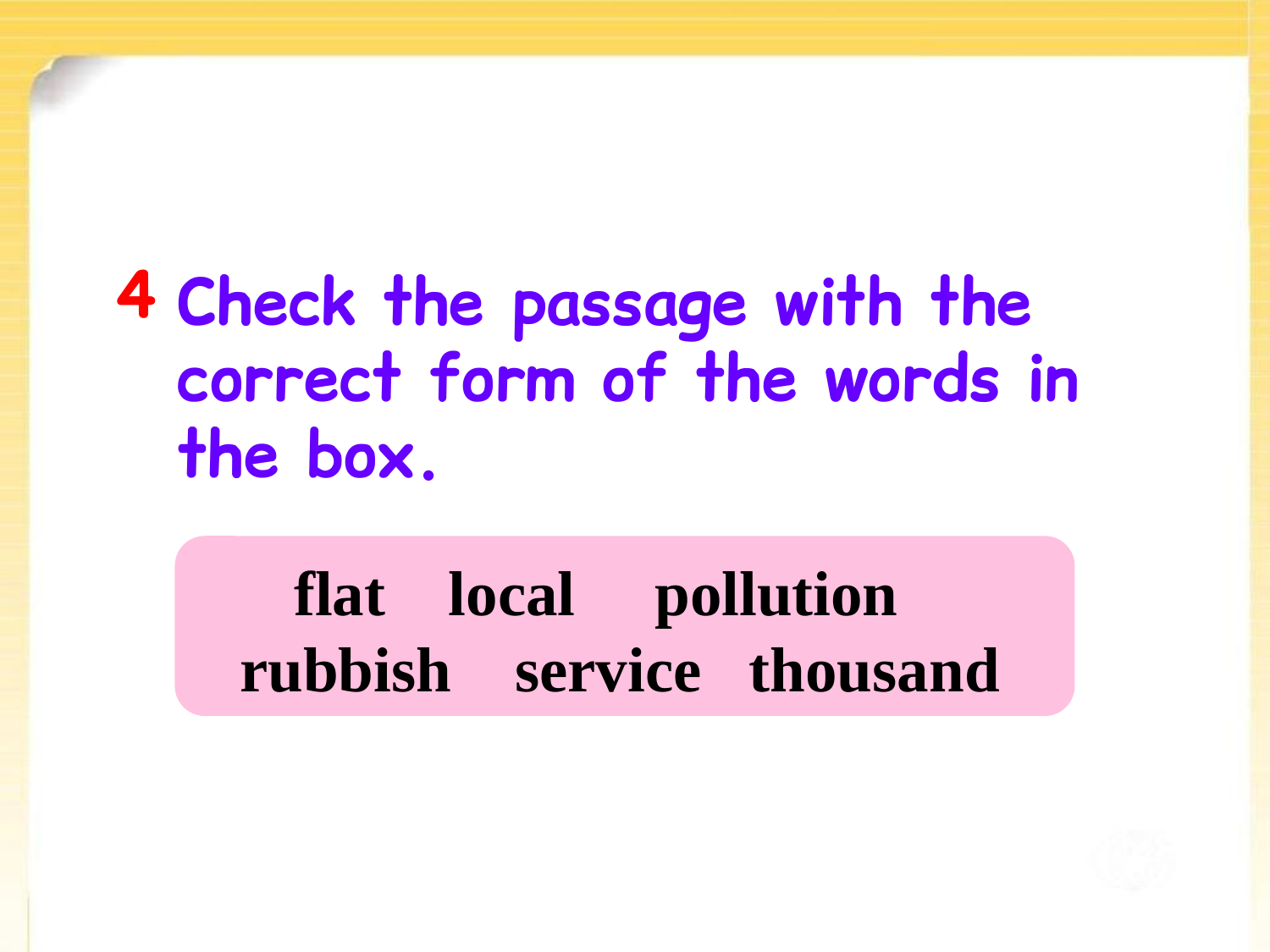

4
Check the passage with the correct form of the words in the box.

flat    local     pollution    rubbish    service   thousand